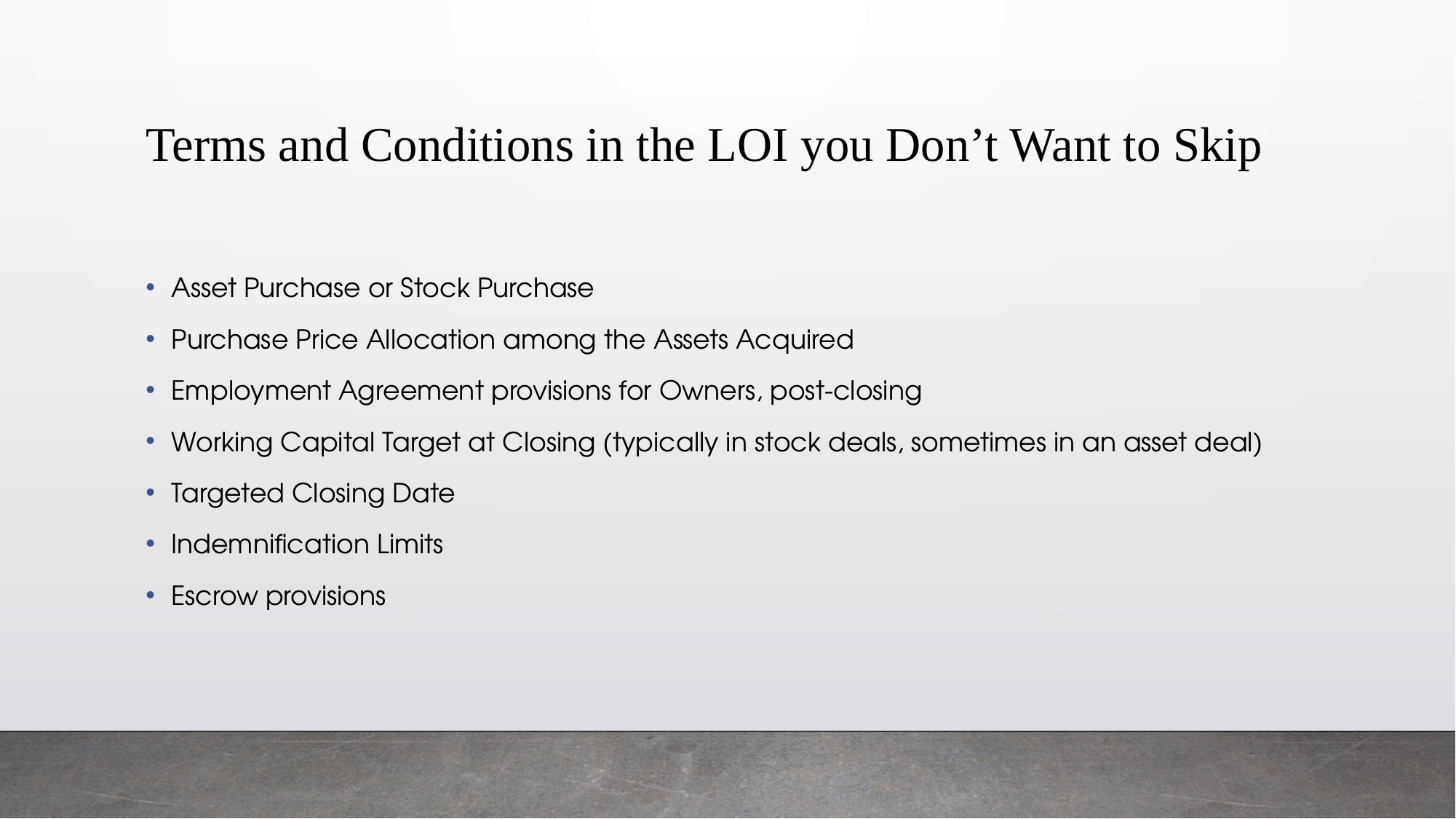

# Terms and Conditions in the LOI you Don’t Want to Skip
Asset Purchase or Stock Purchase
Purchase Price Allocation among the Assets Acquired
Employment Agreement provisions for Owners, post-closing
Working Capital Target at Closing (typically in stock deals, sometimes in an asset deal)
Targeted Closing Date
Indemnification Limits
Escrow provisions